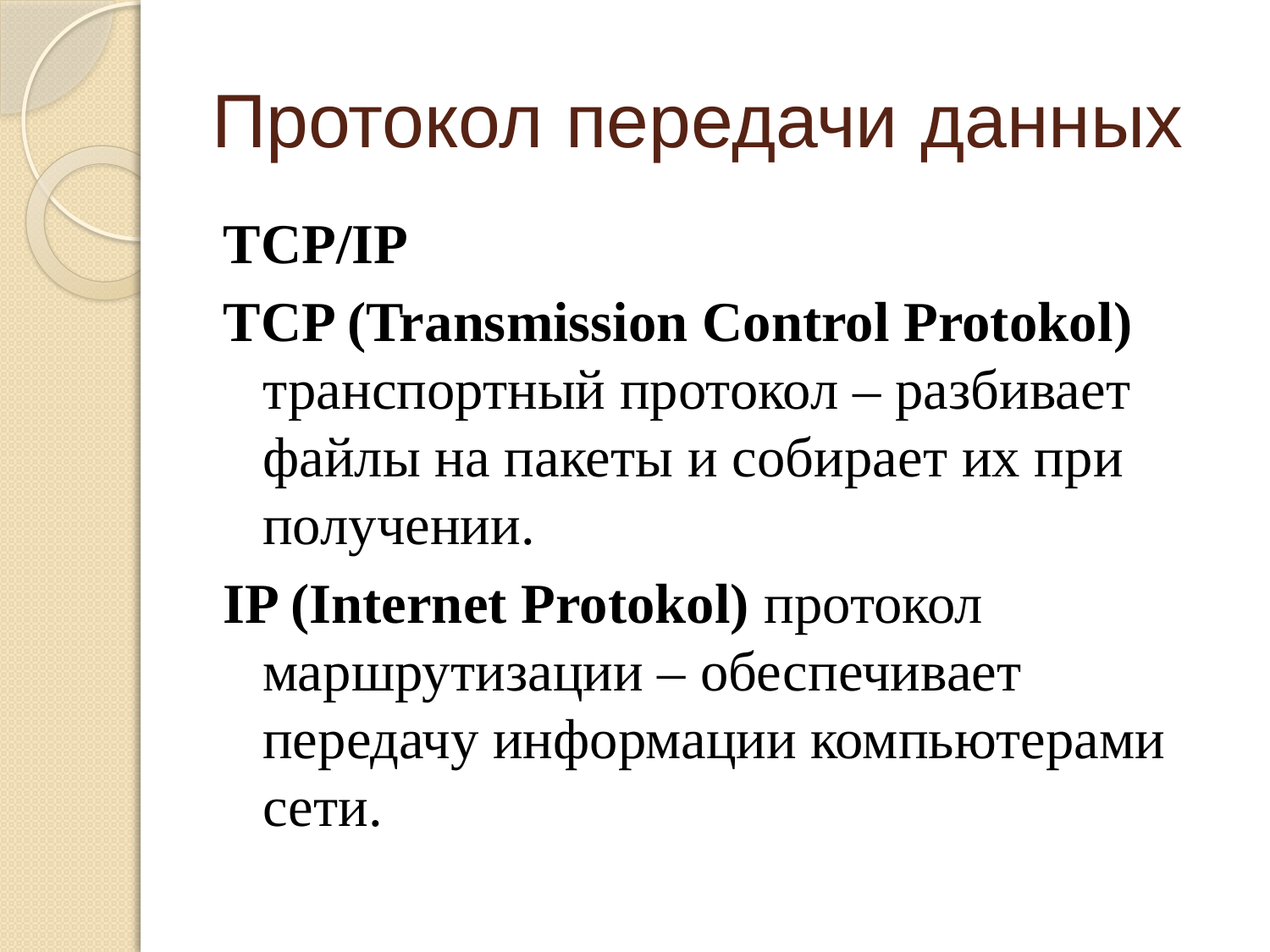

# Протокол передачи данных
TCP/IP
TCP (Transmission Control Protokol) транспортный протокол – разбивает файлы на пакеты и собирает их при получении.
IP (Internet Protokol) протокол маршрутизации – обеспечивает передачу информации компьютерами сети.